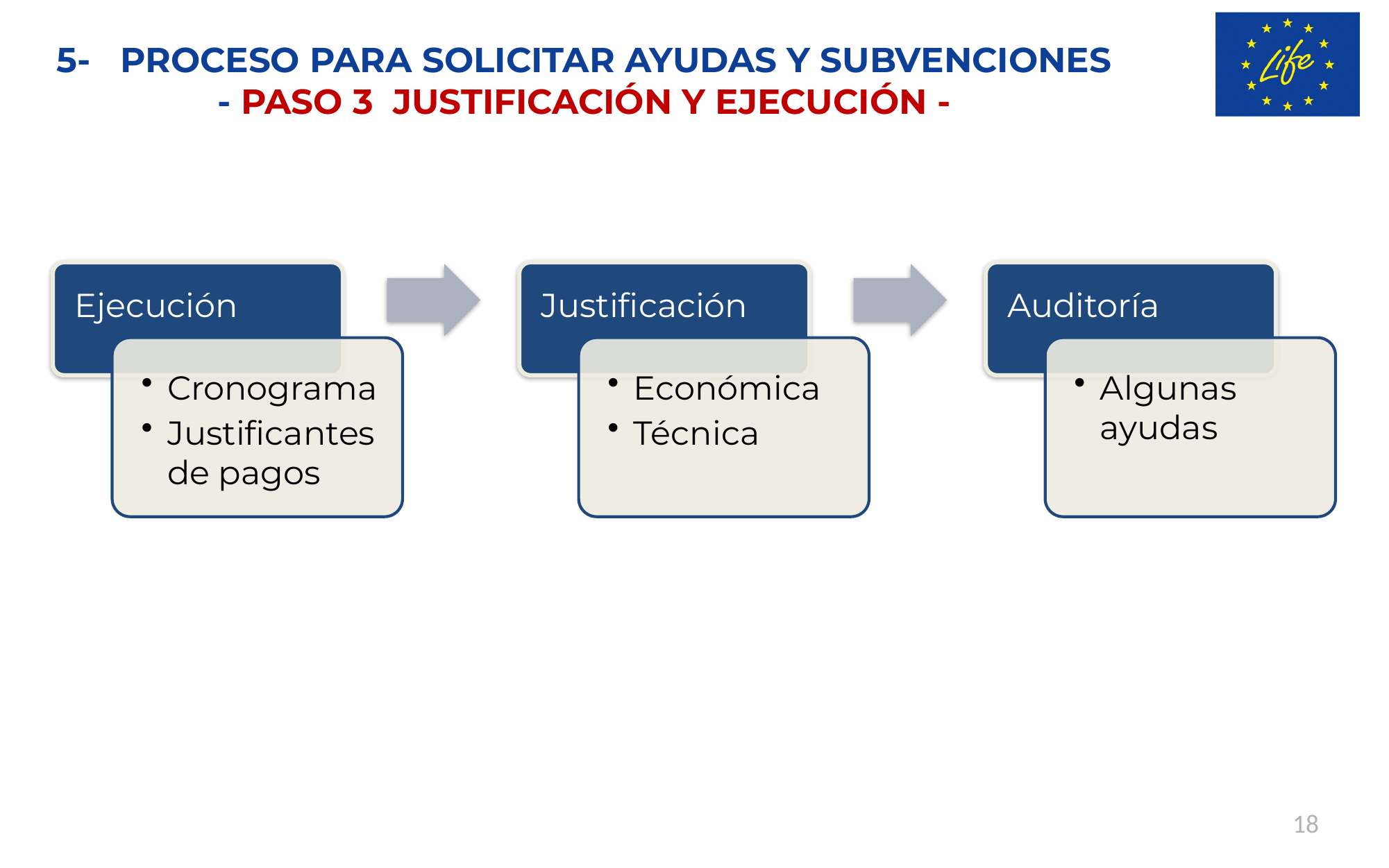

5-   PROCESO PARA SOLICITAR AYUDAS Y SUBVENCIONES
- PASO 3  JUSTIFICACIÓN Y EJECUCIÓN -
Ejecución
Cronograma
Justificantes de pagos

Justificación
Económica
Técnica

Auditoría
Algunas ayudas
18